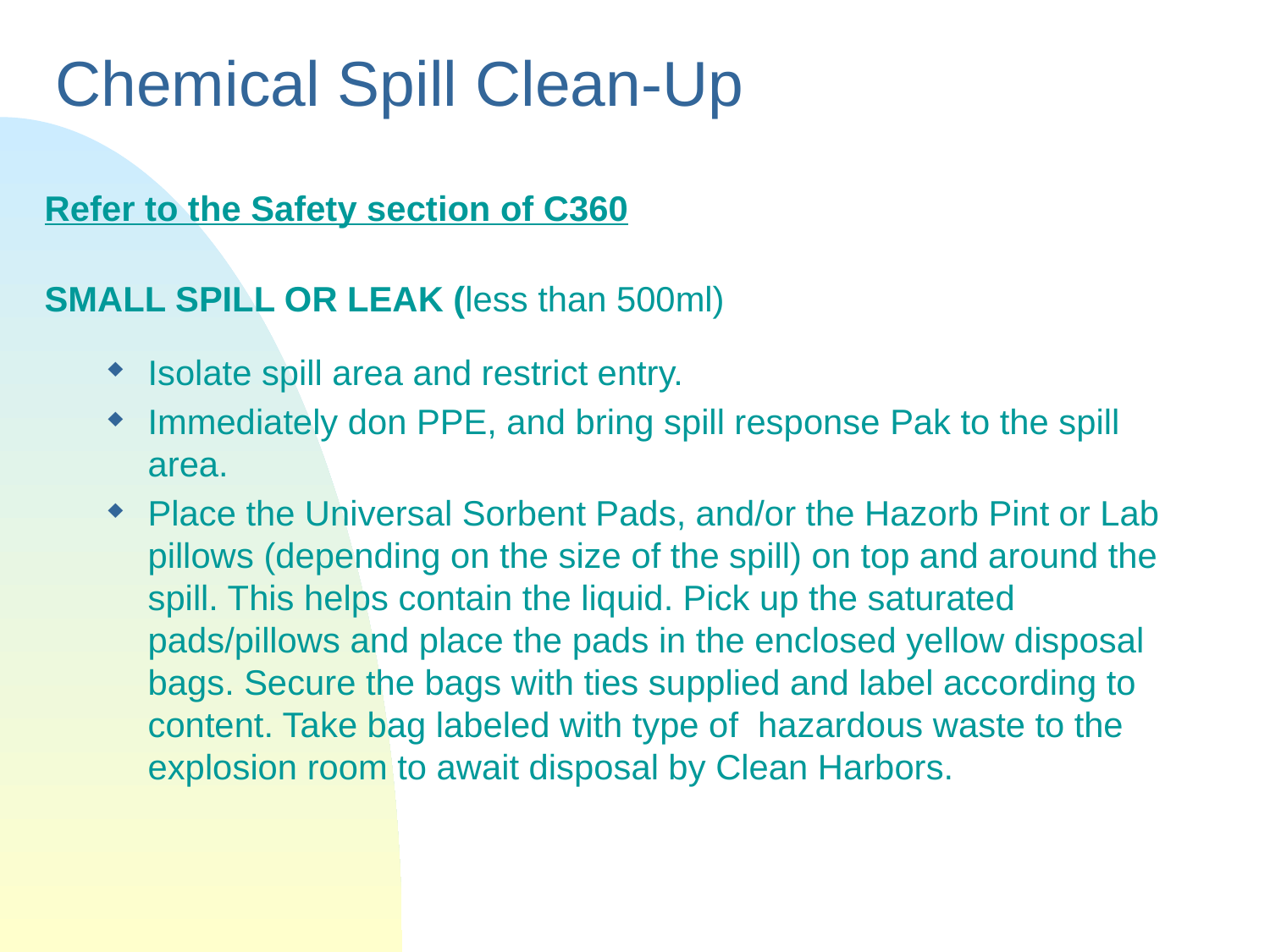

# Chemical Spill Clean-Up
Refer to the Safety section of C360

SMALL SPILL OR LEAK (less than 500ml)
Isolate spill area and restrict entry.
Immediately don PPE, and bring spill response Pak to the spill area.
Place the Universal Sorbent Pads, and/or the Hazorb Pint or Lab pillows (depending on the size of the spill) on top and around the spill. This helps contain the liquid. Pick up the saturated pads/pillows and place the pads in the enclosed yellow disposal bags. Secure the bags with ties supplied and label according to content. Take bag labeled with type of  hazardous waste to the explosion room to await disposal by Clean Harbors.